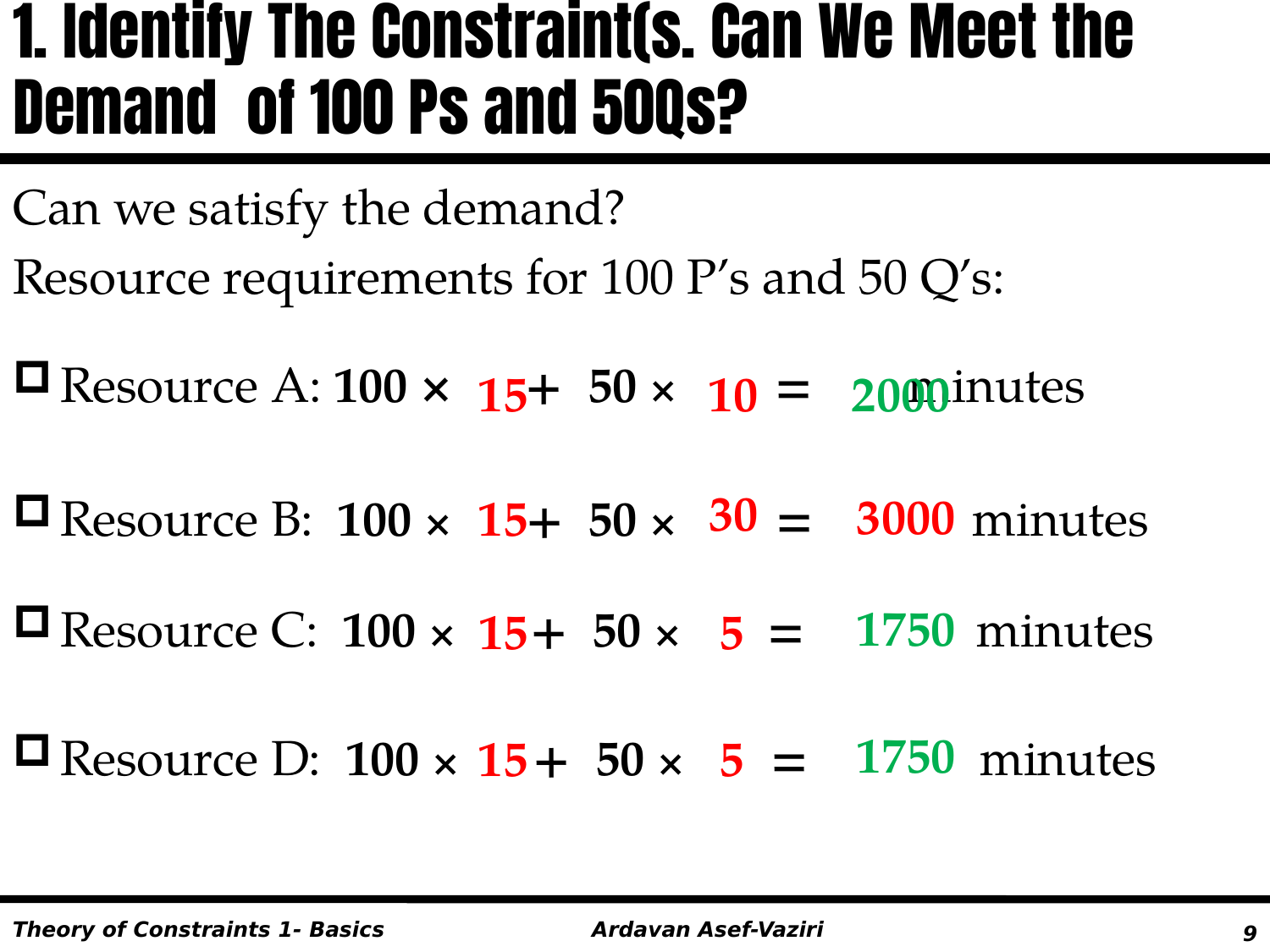

# 1. Identify The Constraint(s. Can We Meet the Demand  of 100 Ps and 50Qs?

Can we satisfy the demand?
Resource requirements for 100 P’s and 50 Q’s:
Resource A: 100 ×      +  50 ×        =	       minutes
Resource B:  100 ×       +  50 ×        =             minutes
Resource C:  100 ×      +  50 ×       =              minutes
Resource D:  100 ×      +  50 ×       =              minutes
15
10
2000
30
3000
15
1750
15
5
1750
15
5